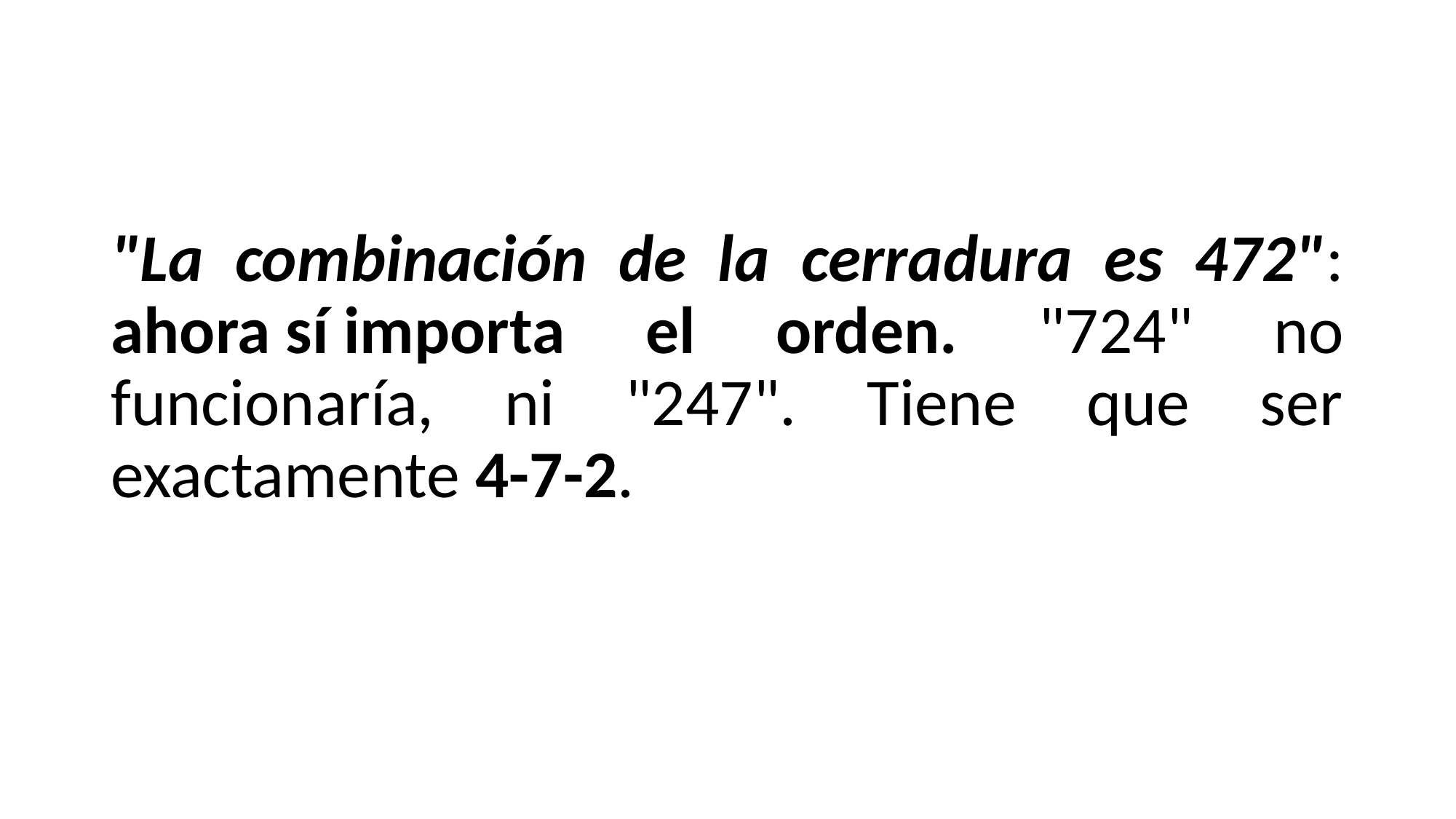

#
"La combinación de la cerradura es 472": ahora sí importa el orden. "724" no funcionaría, ni "247". Tiene que ser exactamente 4-7-2.